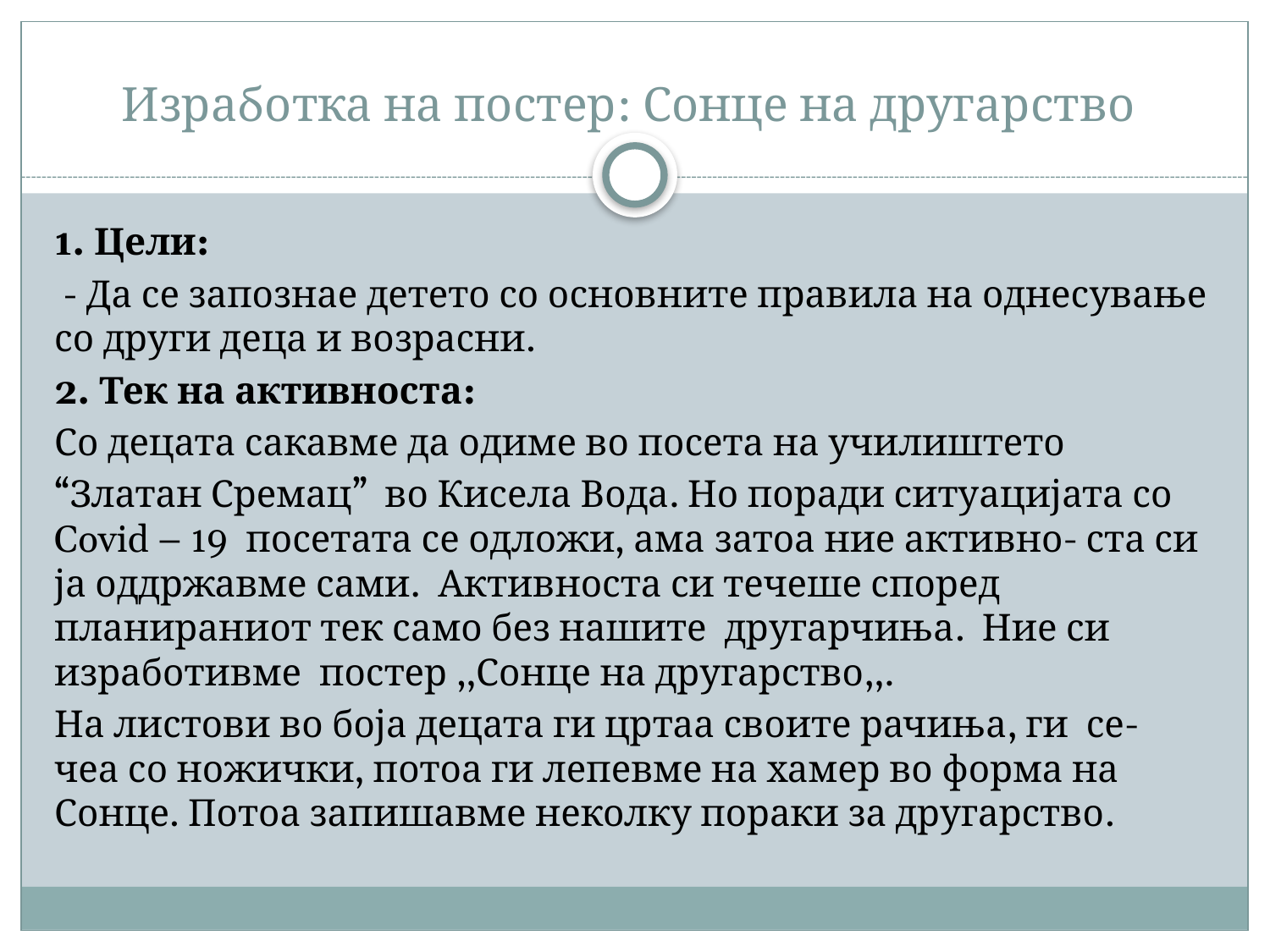

# Изработка на постер: Сонце на другарство
1. Цели:
 - Да се запознае детето со основните правила на однесување со други деца и возрасни.
2. Тек на активноста:
Со децата сакавме да одиме во посета на училиштето
“Златан Сремац”  во Кисела Вода. Но поради ситуацијата со Covid – 19  посетата се одложи, ама затоа ние активно- ста си ја оддржавме сами.  Активноста си течеше според планираниот тек само без нашите  другарчиња.  Ние си изработивме  постер ,,Сонце на другарство,,.
На листови во боја децата ги цртаа своите рачиња, ги  се- чеа со ножички, потоа ги лепевме на хамер во форма на Сонце. Потоа запишавме неколку пораки за другарство.